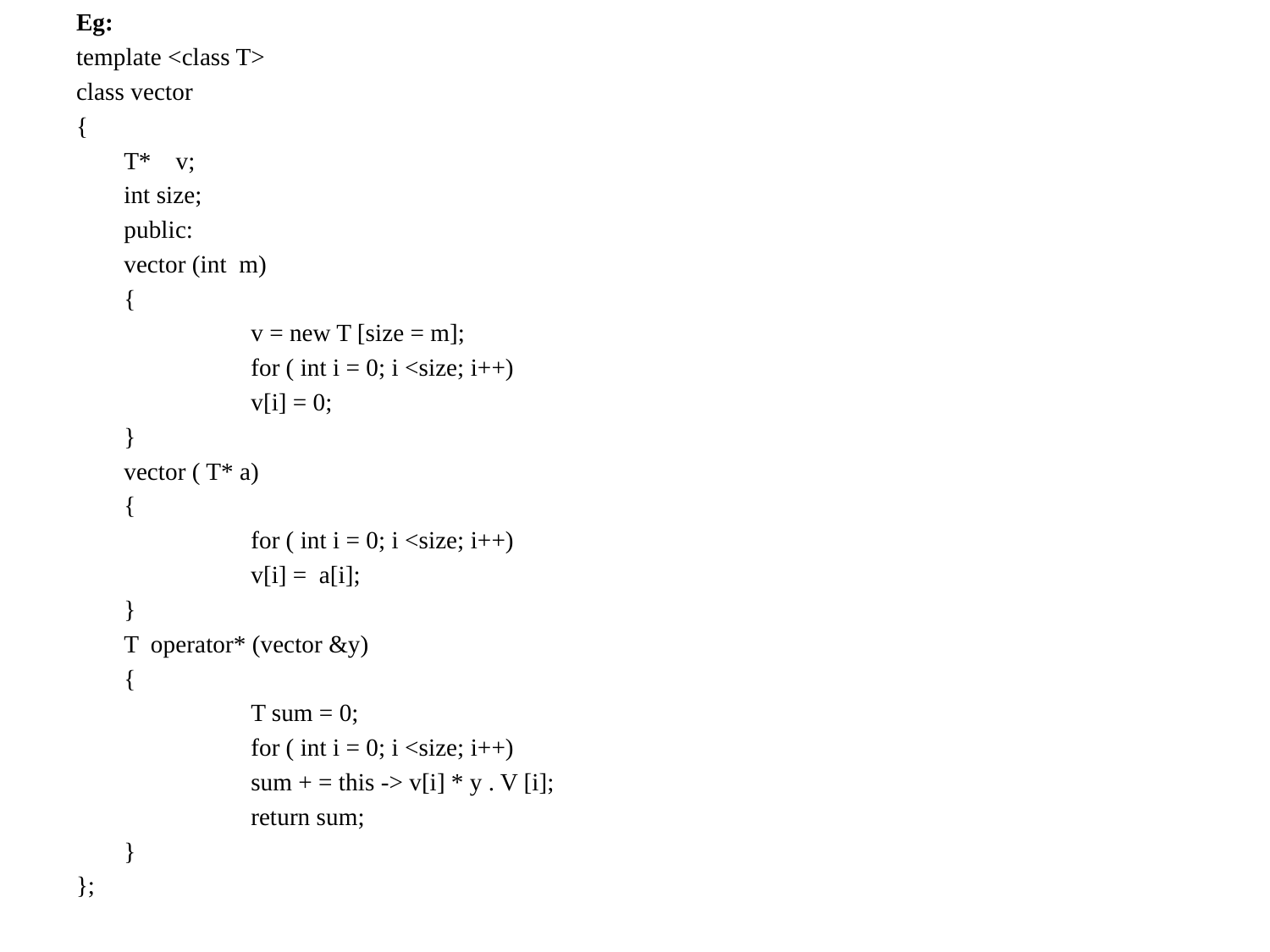

Eg:
template <class T>
class vector
{
	T*    v;
	int size;
	public:
	vector (int  m)
	{
		v = new T [size = m];
		for ( int i = 0; i <size; i++)
		v[i] = 0;
	}
	vector ( T* a)
	{
		for ( int i = 0; i <size; i++)
		v[i] =  a[i];
	}
	T  operator* (vector &y)
	{
		T sum = 0;
		for ( int i = 0; i <size; i++)
		sum + = this -> v[i] * y . V [i];
		return sum;
	}
};